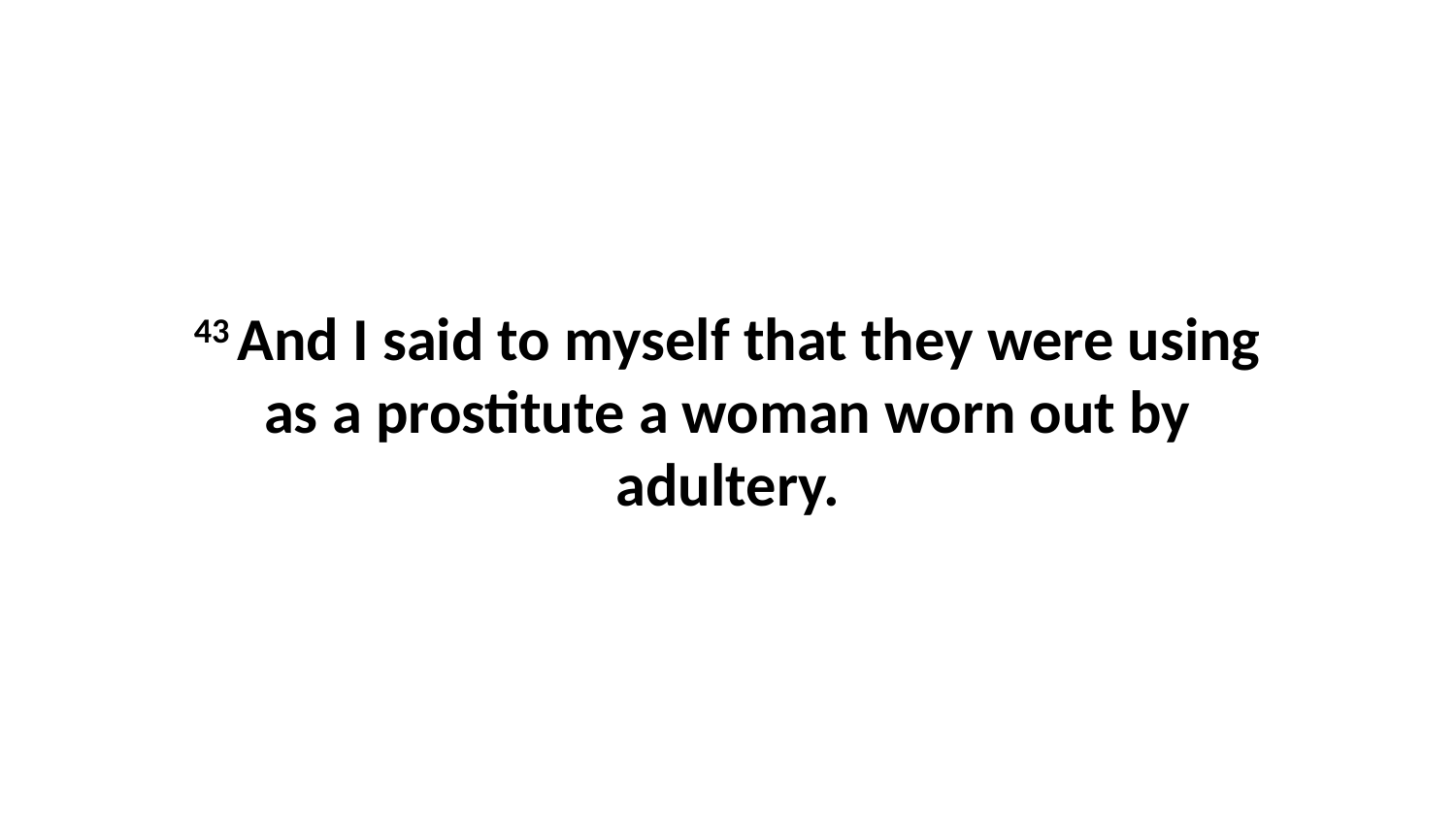

43 And I said to myself that they were using as a prostitute a woman worn out by adultery.